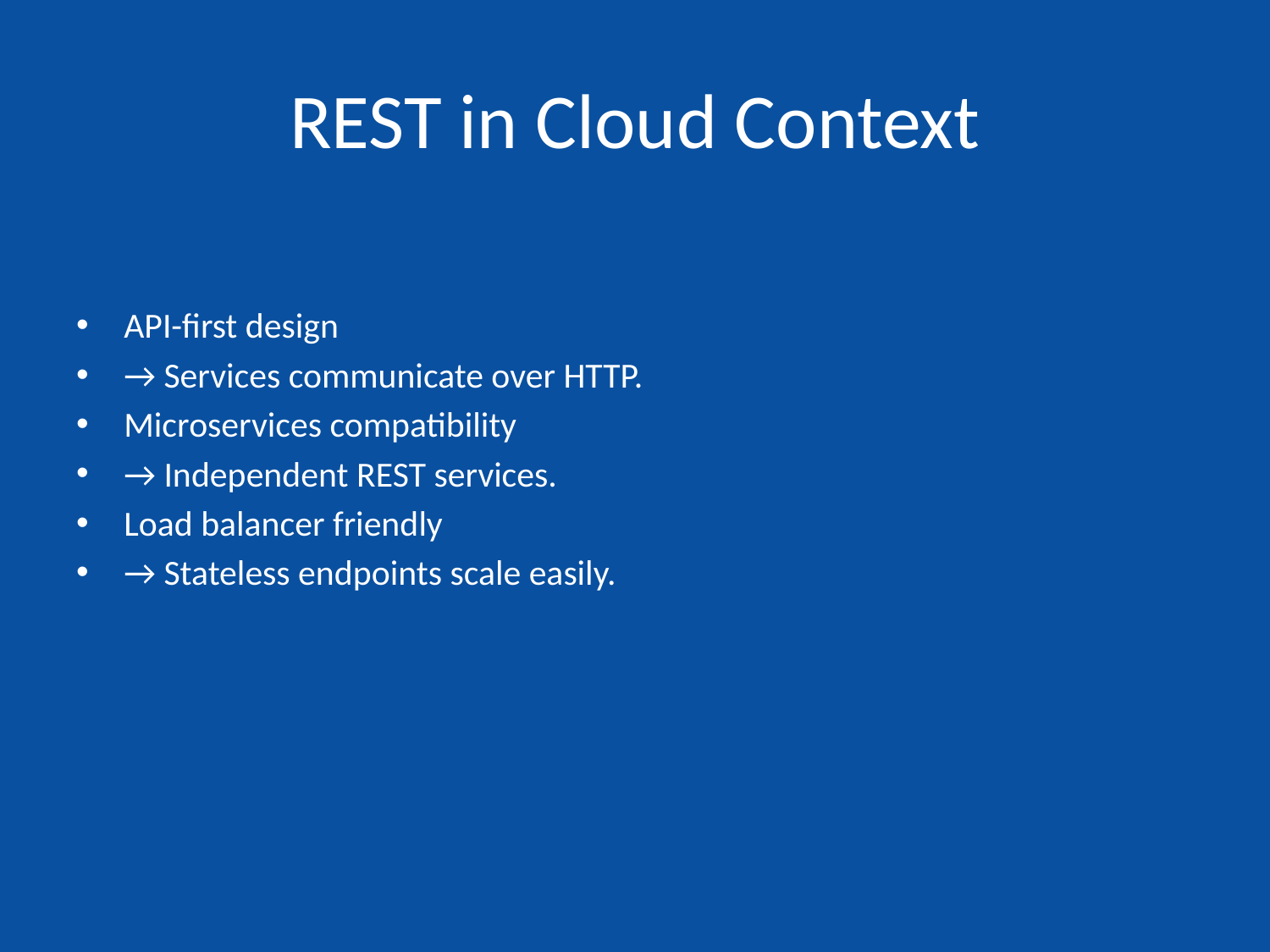

# REST in Cloud Context

API-first design
→ Services communicate over HTTP.
Microservices compatibility
→ Independent REST services.
Load balancer friendly
→ Stateless endpoints scale easily.